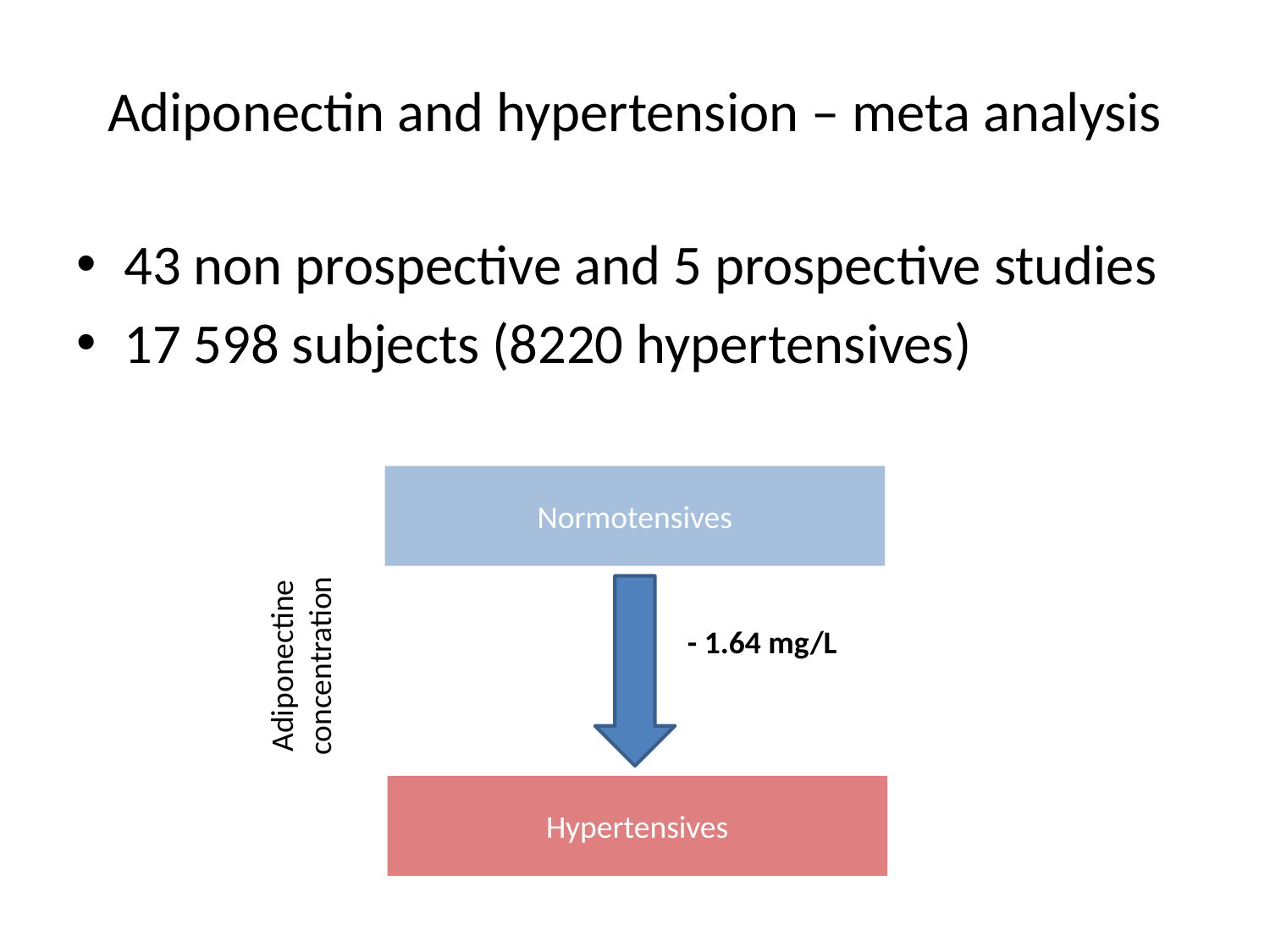

# Adiponectin and hypertension – meta analysis
43 non prospective and 5 prospective studies
17 598 subjects (8220 hypertensives)

Normotensives
Adiponectine concentration

- 1.64 mg/L
Hypertensives